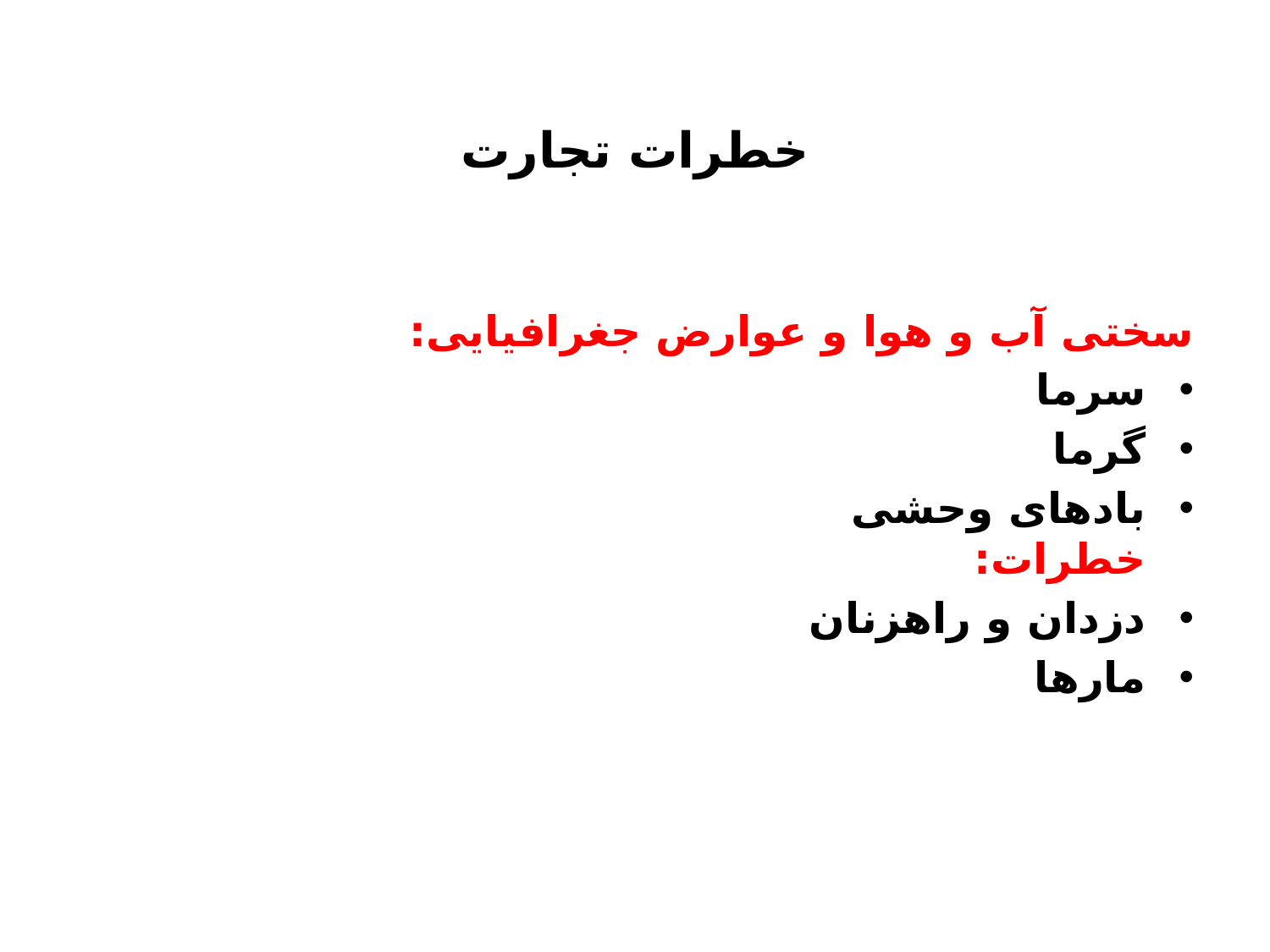

# خطرات تجارت
سختی آب و هوا و عوارض جغرافیایی:
سرما
گرما
بادهای وحشی
خطرات:
دزدان و راهزنان
مارها